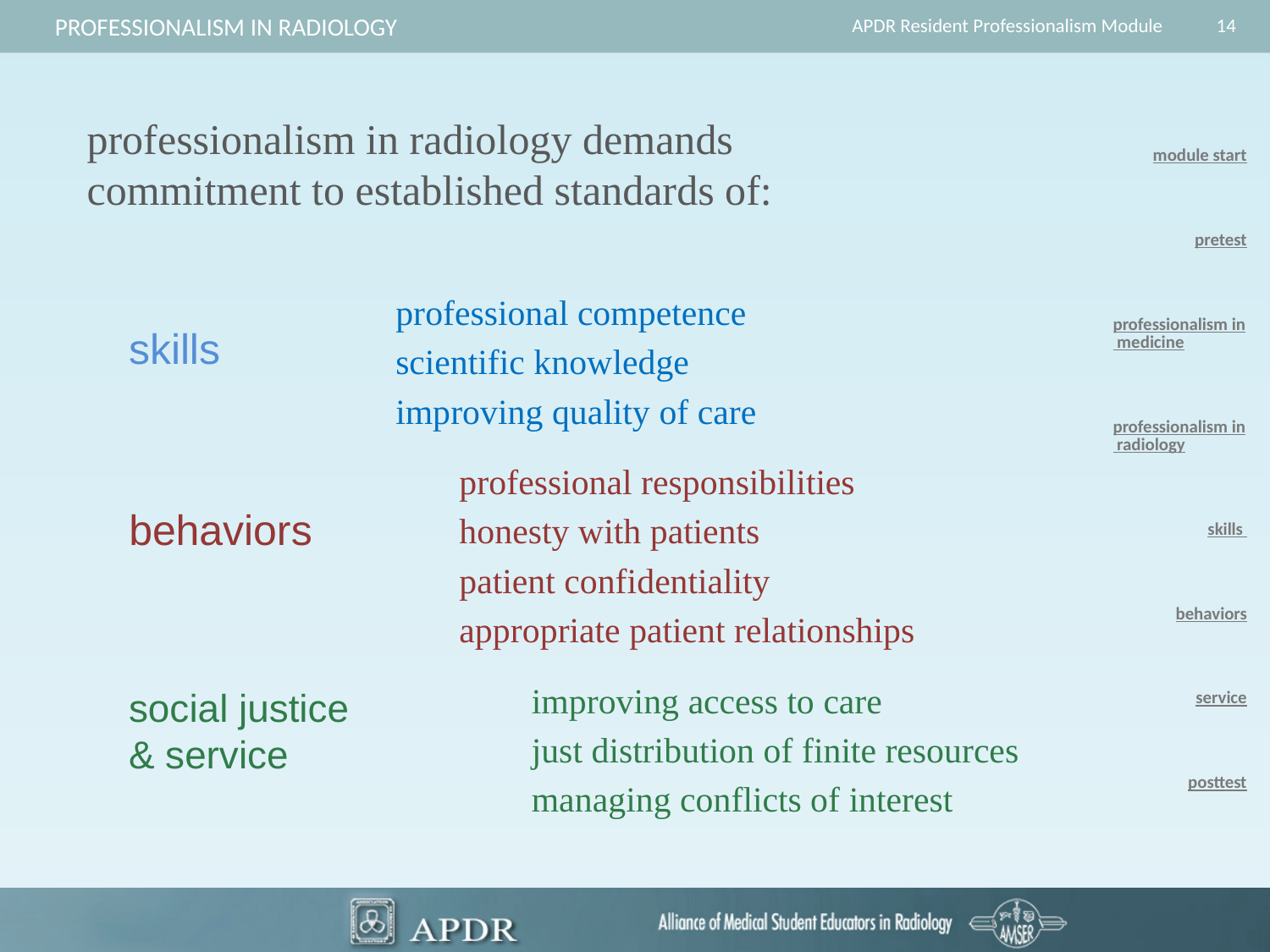

14
Professionalism in radiology
APDR Resident Professionalism Module
professionalism in radiology demands commitment to established standards of:
module start

pretest

professionalism in medicine

professionalism in radiology

skills

behaviors

service

posttest

professional competence
scientific knowledge
improving quality of care
professional responsibilities
honesty with patients
patient confidentiality
appropriate patient relationships
improving access to care
just distribution of finite resources
managing conflicts of interest
skills
behaviors
social justice & service